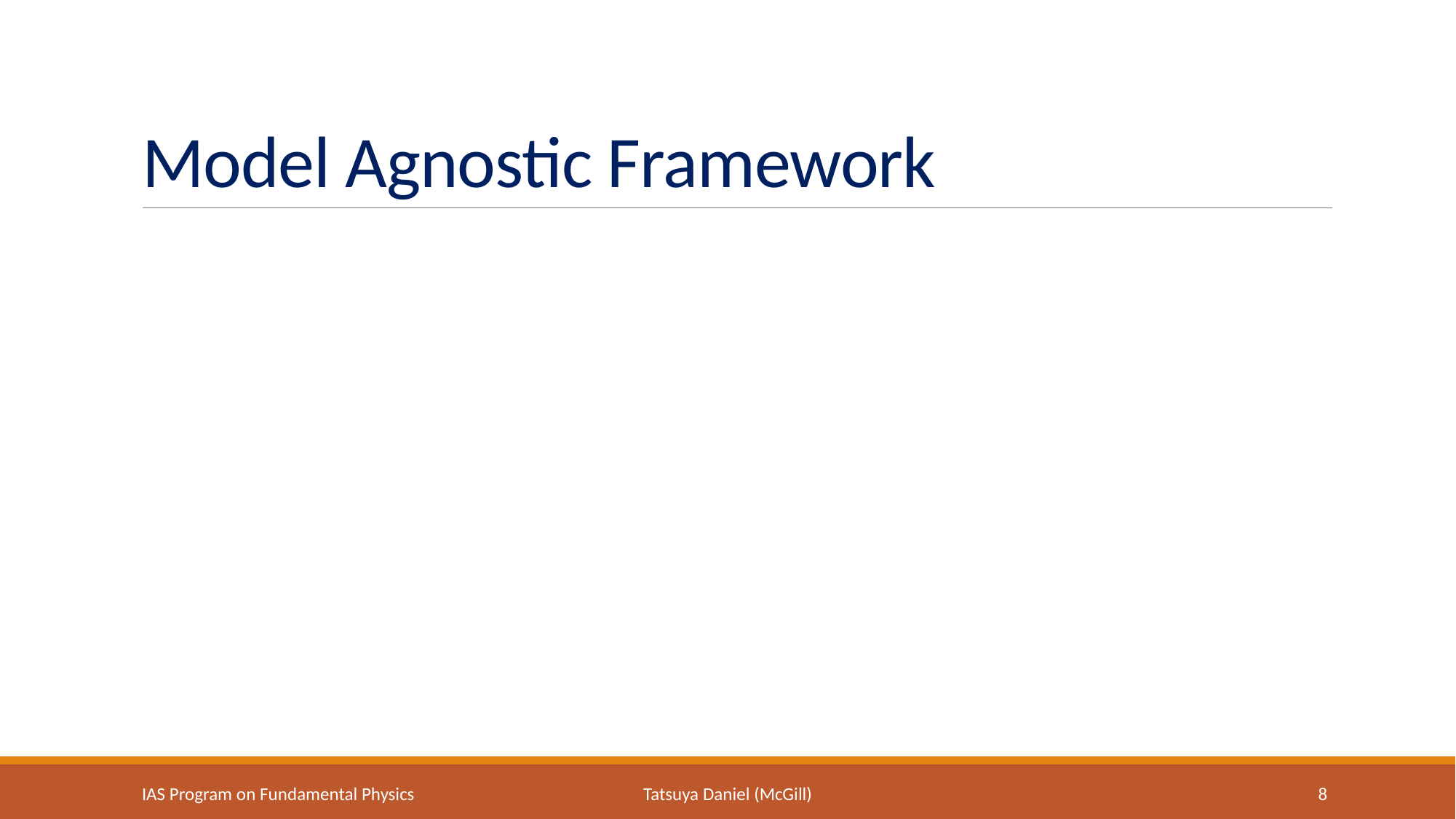

# Model Agnostic Framework

IAS Program on Fundamental Physics
Tatsuya Daniel (McGill)
8